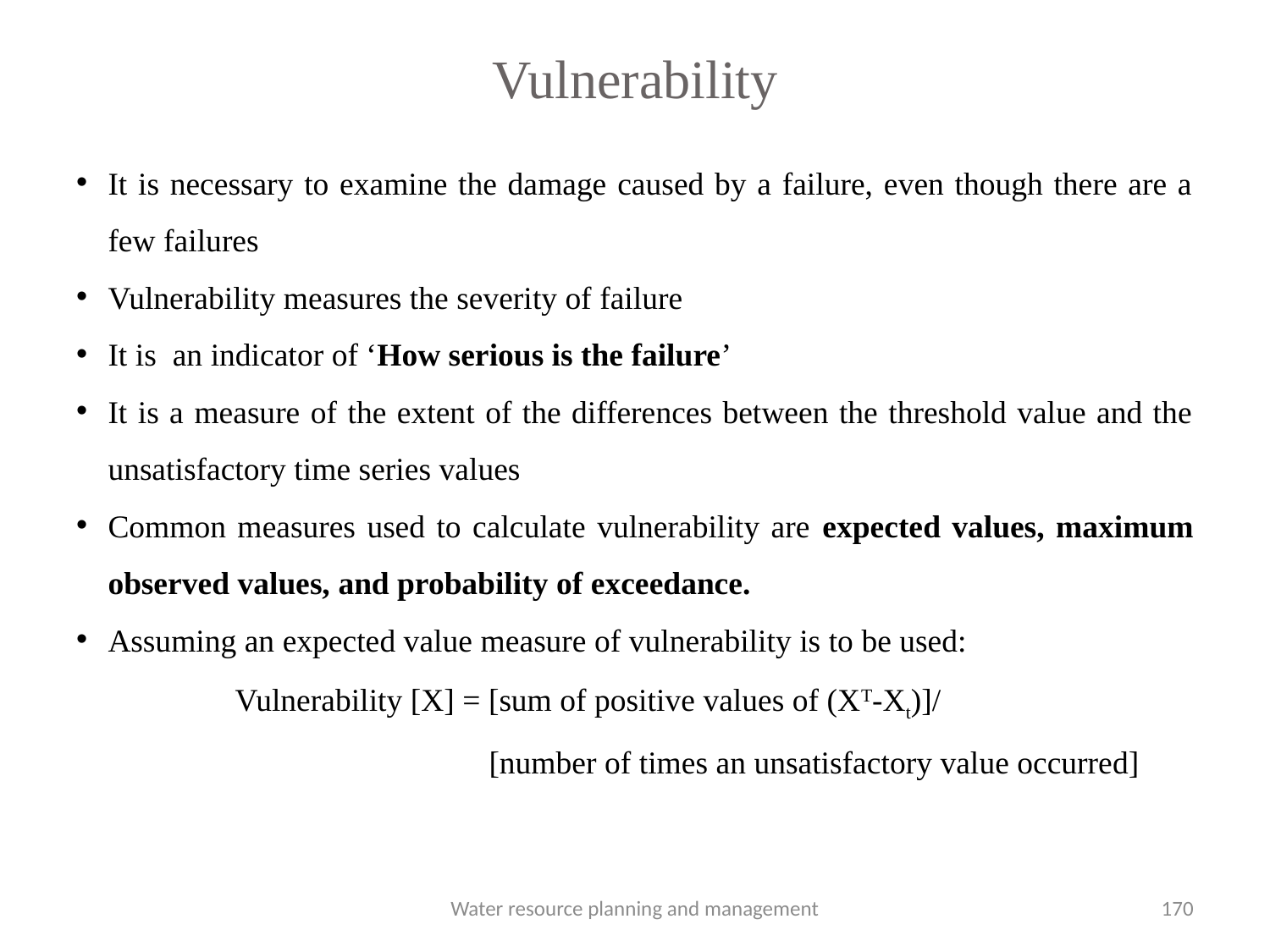

# Vulnerability
It is necessary to examine the damage caused by a failure, even though there are a few failures
Vulnerability measures the severity of failure
It is  an indicator of ‘How serious is the failure’
It is a measure of the extent of the differences between the threshold value and the unsatisfactory time series values
Common measures used to calculate vulnerability are expected values, maximum observed values, and probability of exceedance.
Assuming an expected value measure of vulnerability is to be used:
		Vulnerability [X] = [sum of positive values of (XT-Xt)]/
				[number of times an unsatisfactory value occurred]
Water resource planning and management
170